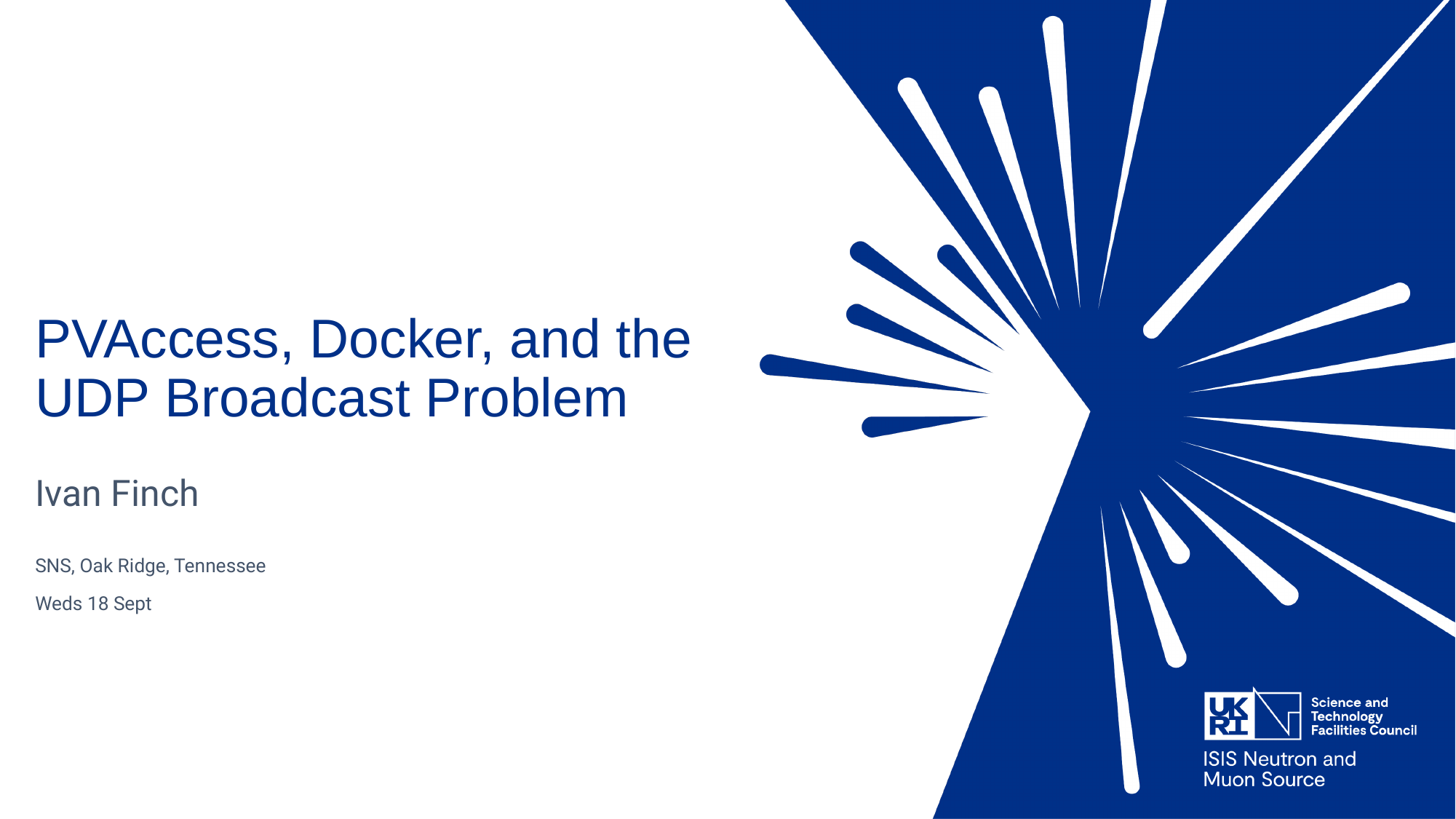

# PVAccess, Docker, and the UDP Broadcast Problem
Ivan Finch
SNS, Oak Ridge, Tennessee
Weds 18 Sept